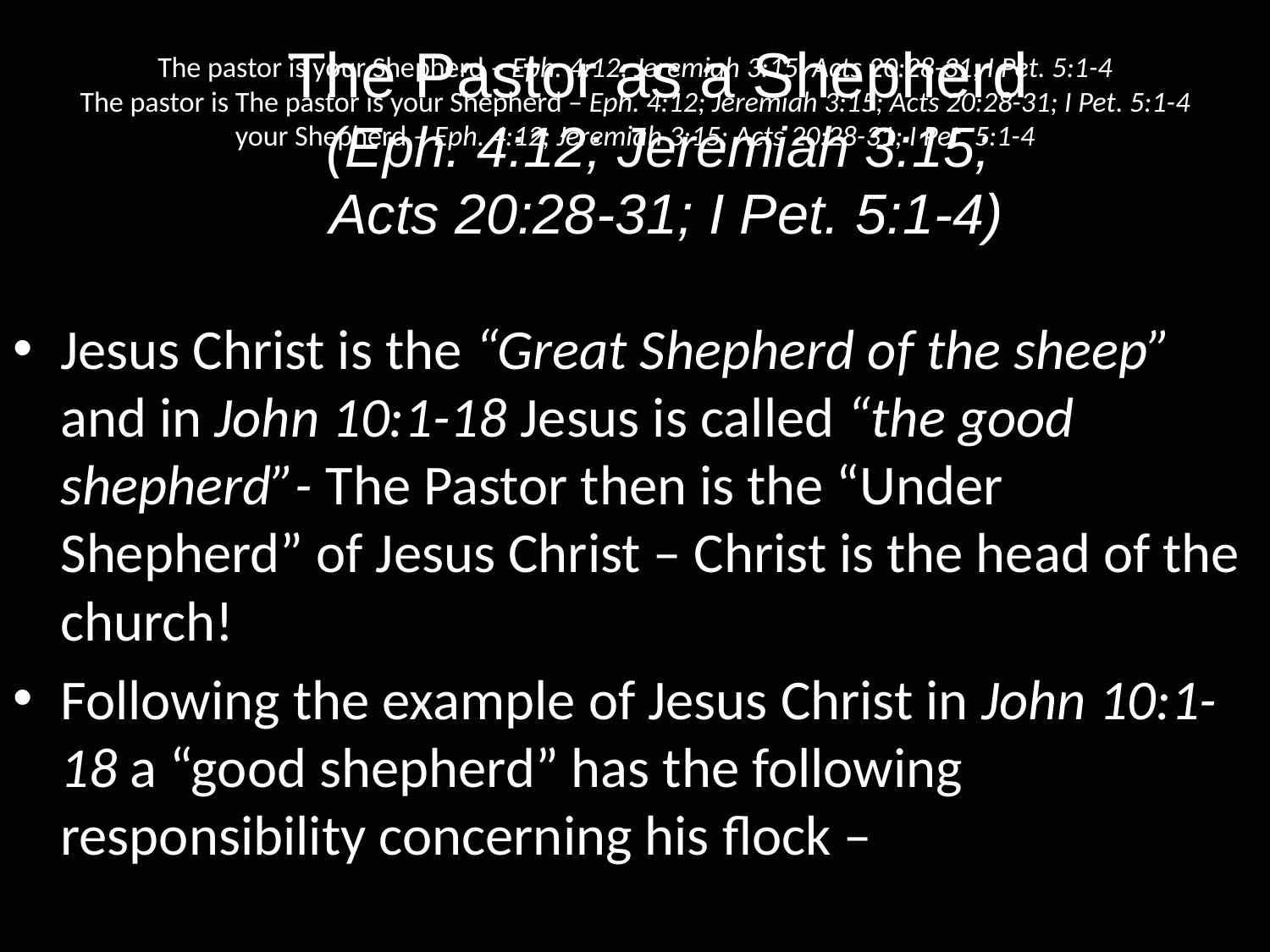

The Pastor as a Shepherd
(Eph. 4:12; Jeremiah 3:15;
Acts 20:28-31; I Pet. 5:1-4)
# The pastor is your Shepherd – Eph. 4:12; Jeremiah 3:15; Acts 20:28-31; I Pet. 5:1-4 The pastor is The pastor is your Shepherd – Eph. 4:12; Jeremiah 3:15; Acts 20:28-31; I Pet. 5:1-4 your Shepherd – Eph. 4:12; Jeremiah 3:15; Acts 20:28-31; I Pet. 5:1-4
Jesus Christ is the “Great Shepherd of the sheep” and in John 10:1-18 Jesus is called “the good shepherd”- The Pastor then is the “Under Shepherd” of Jesus Christ – Christ is the head of the church!
Following the example of Jesus Christ in John 10:1-18 a “good shepherd” has the following responsibility concerning his flock –